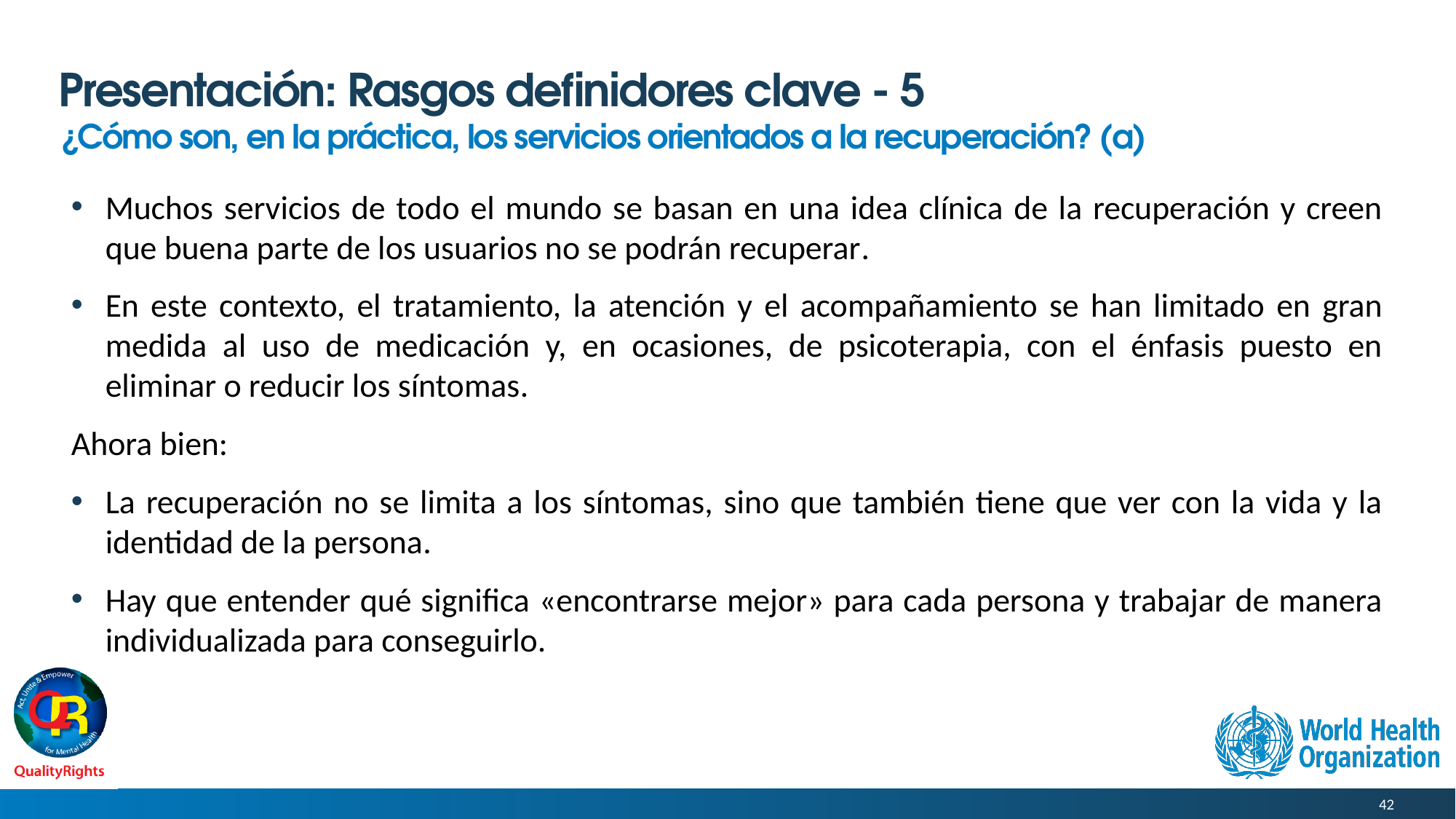

# Presentación: Rasgos definidores clave - 5
¿Cómo son, en la práctica, los servicios orientados a la recuperación? (a)
Muchos servicios de todo el mundo se basan en una idea clínica de la recuperación y creen que buena parte de los usuarios no se podrán recuperar.
En este contexto, el tratamiento, la atención y el acompañamiento se han limitado en gran medida al uso de medicación y, en ocasiones, de psicoterapia, con el énfasis puesto en eliminar o reducir los síntomas.
Ahora bien:
La recuperación no se limita a los síntomas, sino que también tiene que ver con la vida y la identidad de la persona.
Hay que entender qué significa «encontrarse mejor» para cada persona y trabajar de manera individualizada para conseguirlo.